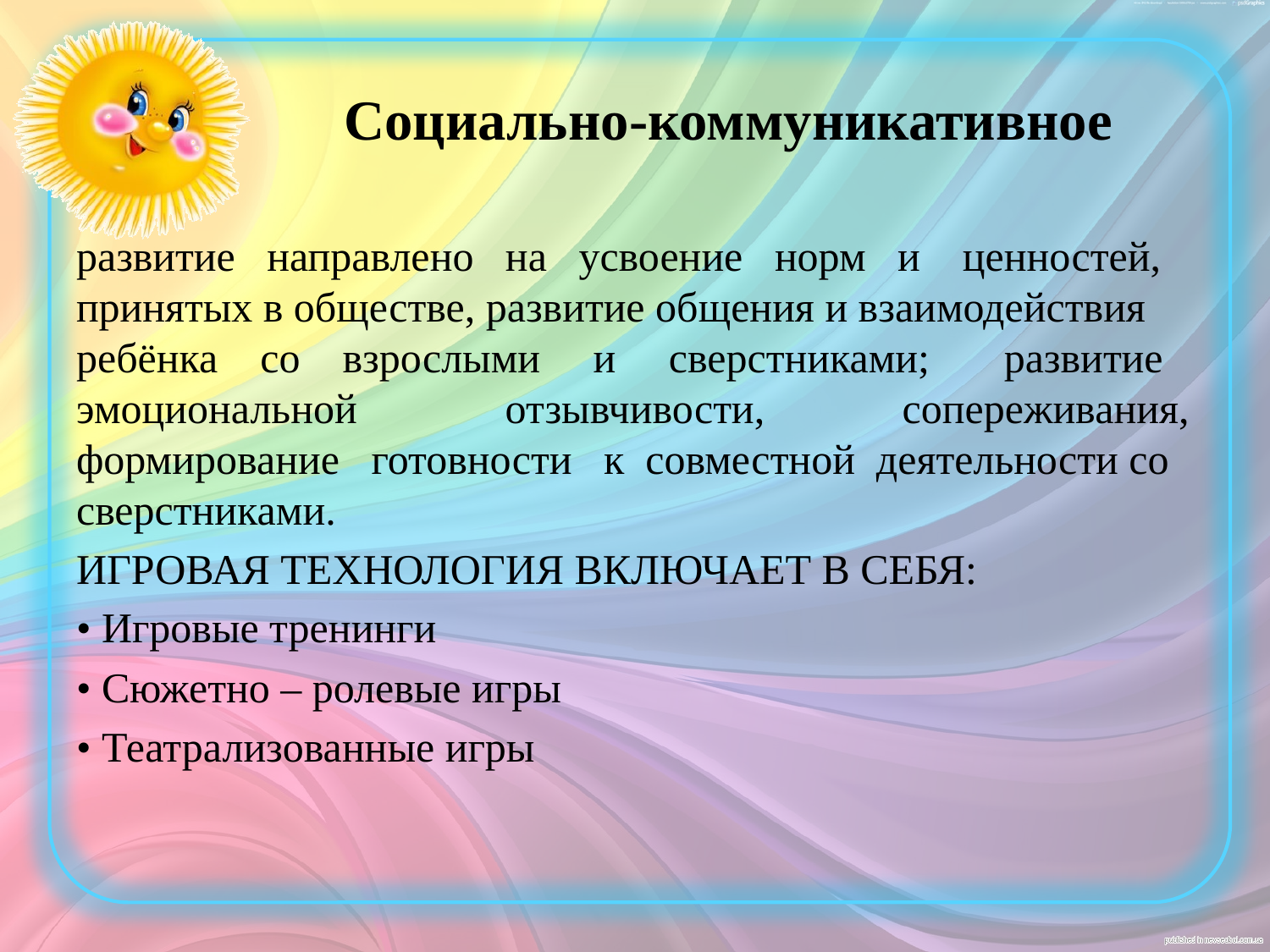

# Социально-коммуникативное
развитие   направлено   на   усвоение   норм   и    ценностей, принятых в обществе, развитие общения и взаимодействия ребёнка    со    взрослыми     и     сверстниками;       развитие эмоциональной              отзывчивости,             сопереживания, формирование   готовности   к  совместной  деятельности со сверстниками.
ИГРОВАЯ ТЕХНОЛОГИЯ ВКЛЮЧАЕТ В СЕБЯ:
• Игровые тренинги
• Сюжетно – ролевые игры
• Театрализованные игры